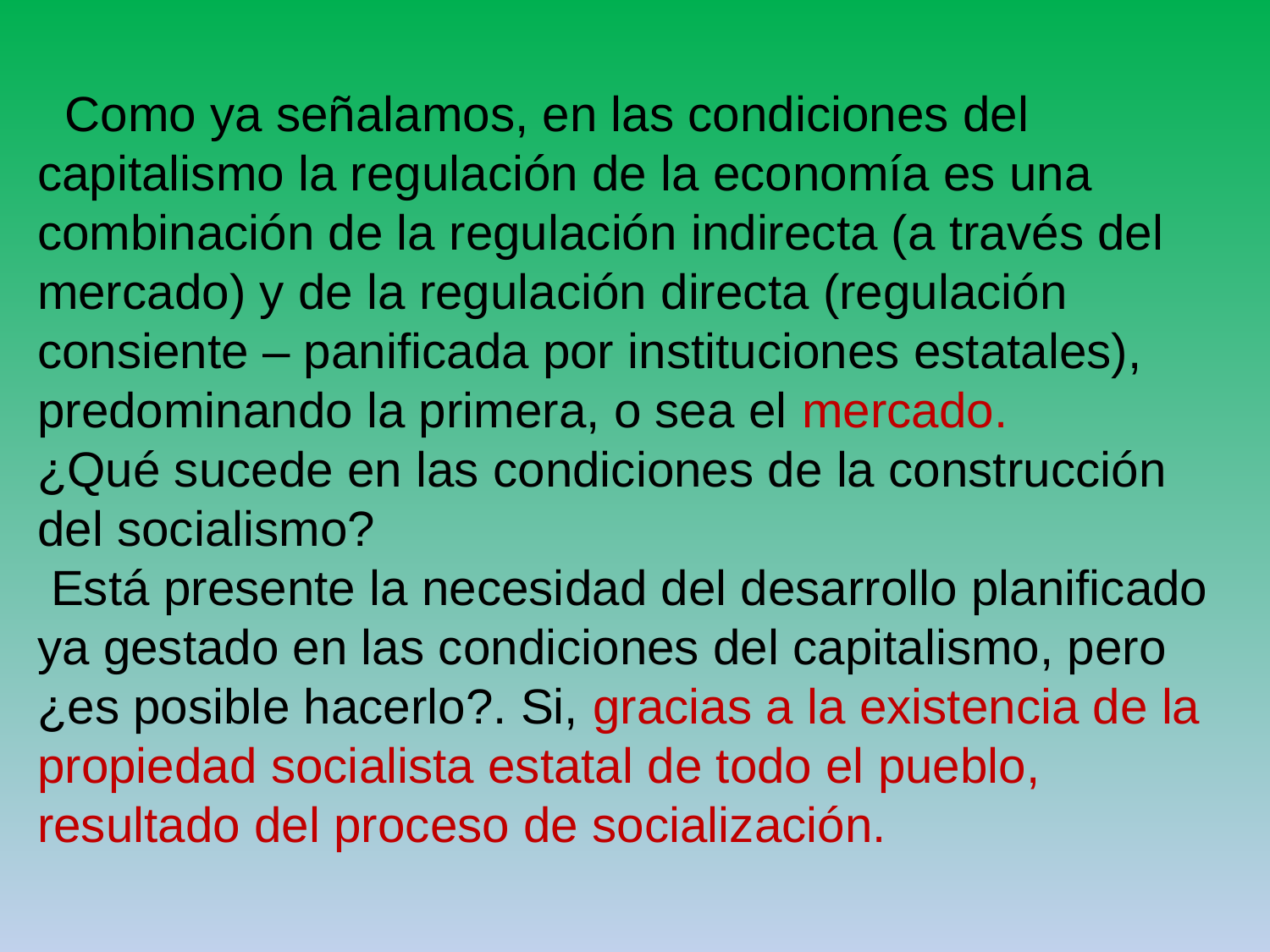

Como ya señalamos, en las condiciones del capitalismo la regulación de la economía es una combinación de la regulación indirecta (a través del mercado) y de la regulación directa (regulación consiente – panificada por instituciones estatales), predominando la primera, o sea el mercado.
¿Qué sucede en las condiciones de la construcción del socialismo?
 Está presente la necesidad del desarrollo planificado ya gestado en las condiciones del capitalismo, pero ¿es posible hacerlo?. Si, gracias a la existencia de la propiedad socialista estatal de todo el pueblo, resultado del proceso de socialización.